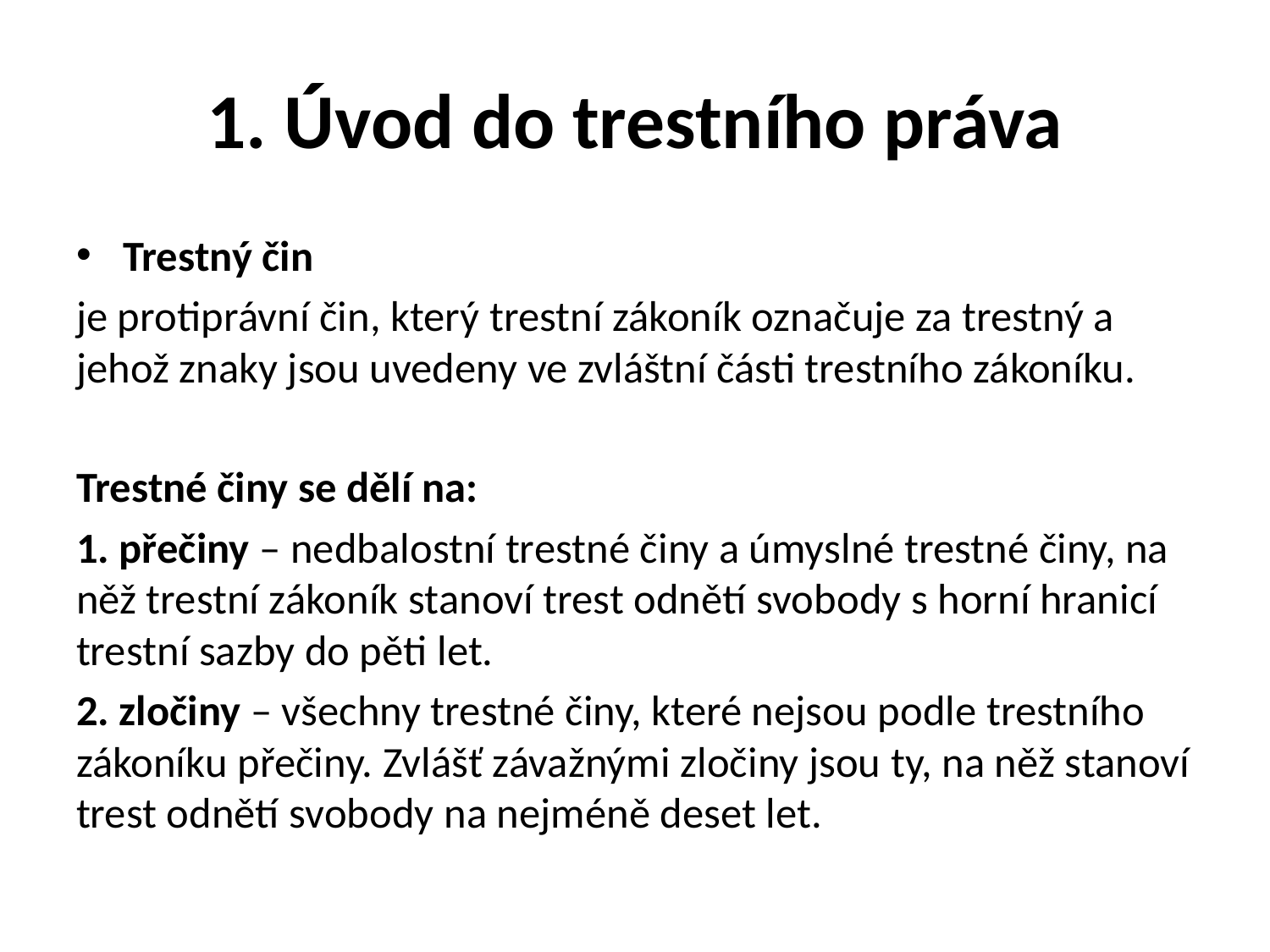

# 1. Úvod do trestního práva
Trestný čin
je protiprávní čin, který trestní zákoník označuje za trestný a jehož znaky jsou uvedeny ve zvláštní části trestního zákoníku.

Trestné činy se dělí na:
1. přečiny – nedbalostní trestné činy a úmyslné trestné činy, na něž trestní zákoník stanoví trest odnětí svobody s horní hranicí trestní sazby do pěti let.
2. zločiny – všechny trestné činy, které nejsou podle trestního zákoníku přečiny. Zvlášť závažnými zločiny jsou ty, na něž stanoví trest odnětí svobody na nejméně deset let.